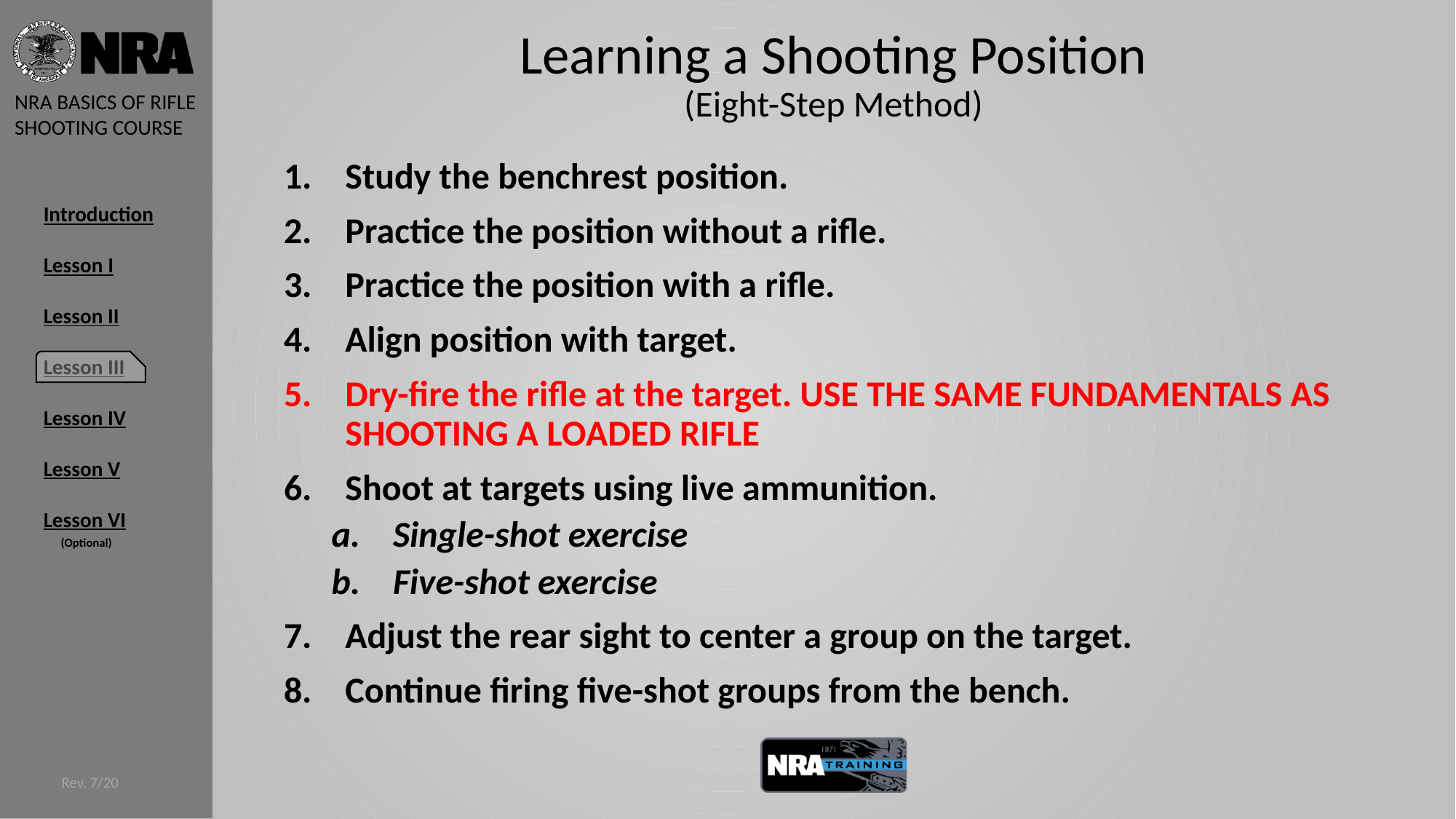

# Learning a Shooting Position (Eight-Step Method)
Study the benchrest position.
Practice the position without a rifle.
Practice the position with a rifle.
Align position with target.
Dry-fire the rifle at the target. USE THE SAME FUNDAMENTALS AS SHOOTING A LOADED RIFLE
Shoot at targets using live ammunition.
Single-shot exercise
Five-shot exercise
Adjust the rear sight to center a group on the target.
Continue firing five-shot groups from the bench.